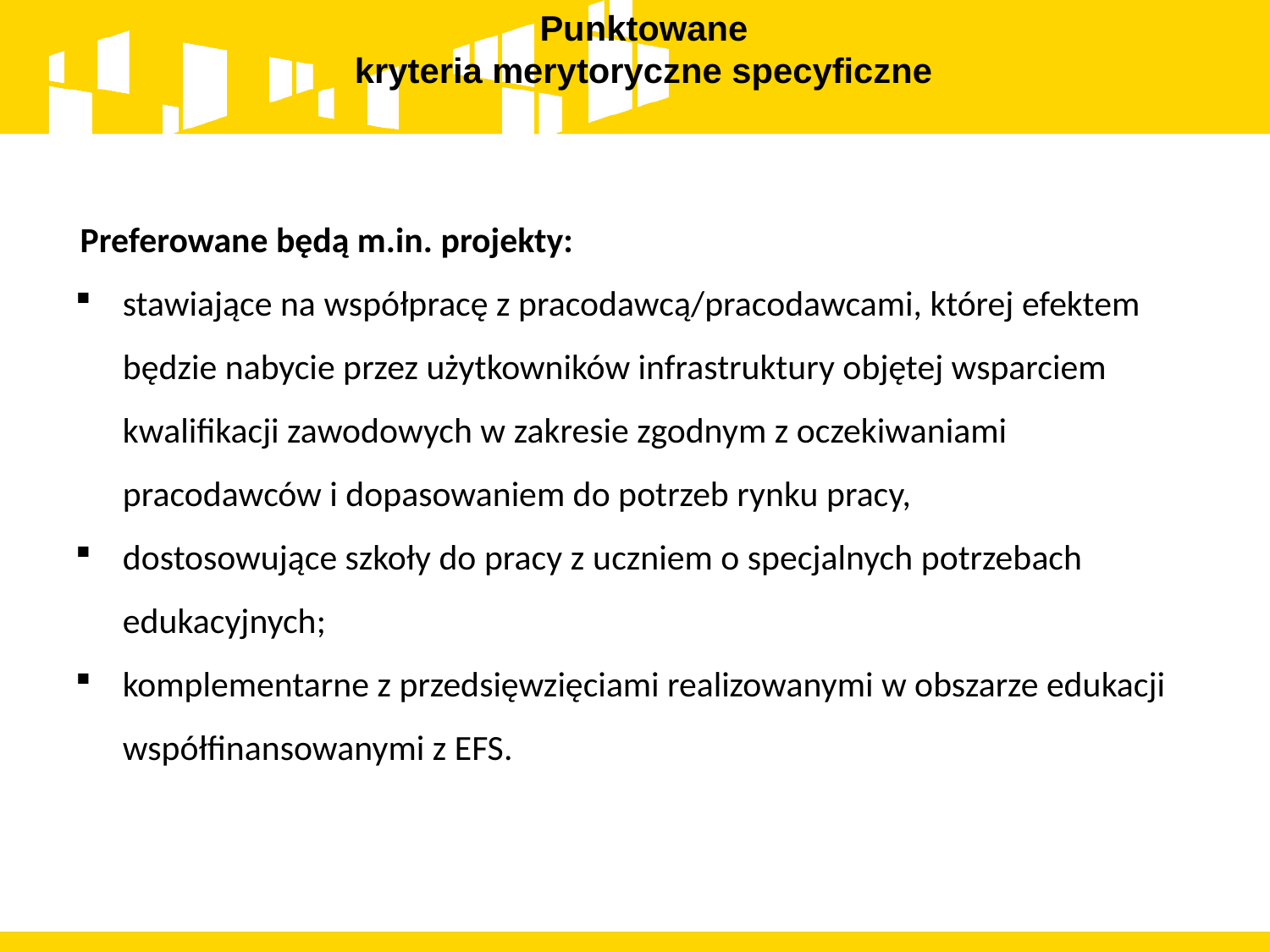

Punktowane
kryteria merytoryczne specyficzne

Preferowane będą m.in. projekty:
stawiające na współpracę z pracodawcą/pracodawcami, której efektem będzie nabycie przez użytkowników infrastruktury objętej wsparciem kwalifikacji zawodowych w zakresie zgodnym z oczekiwaniami pracodawców i dopasowaniem do potrzeb rynku pracy,
dostosowujące szkoły do pracy z uczniem o specjalnych potrzebach edukacyjnych;
komplementarne z przedsięwzięciami realizowanymi w obszarze edukacji współfinansowanymi z EFS.